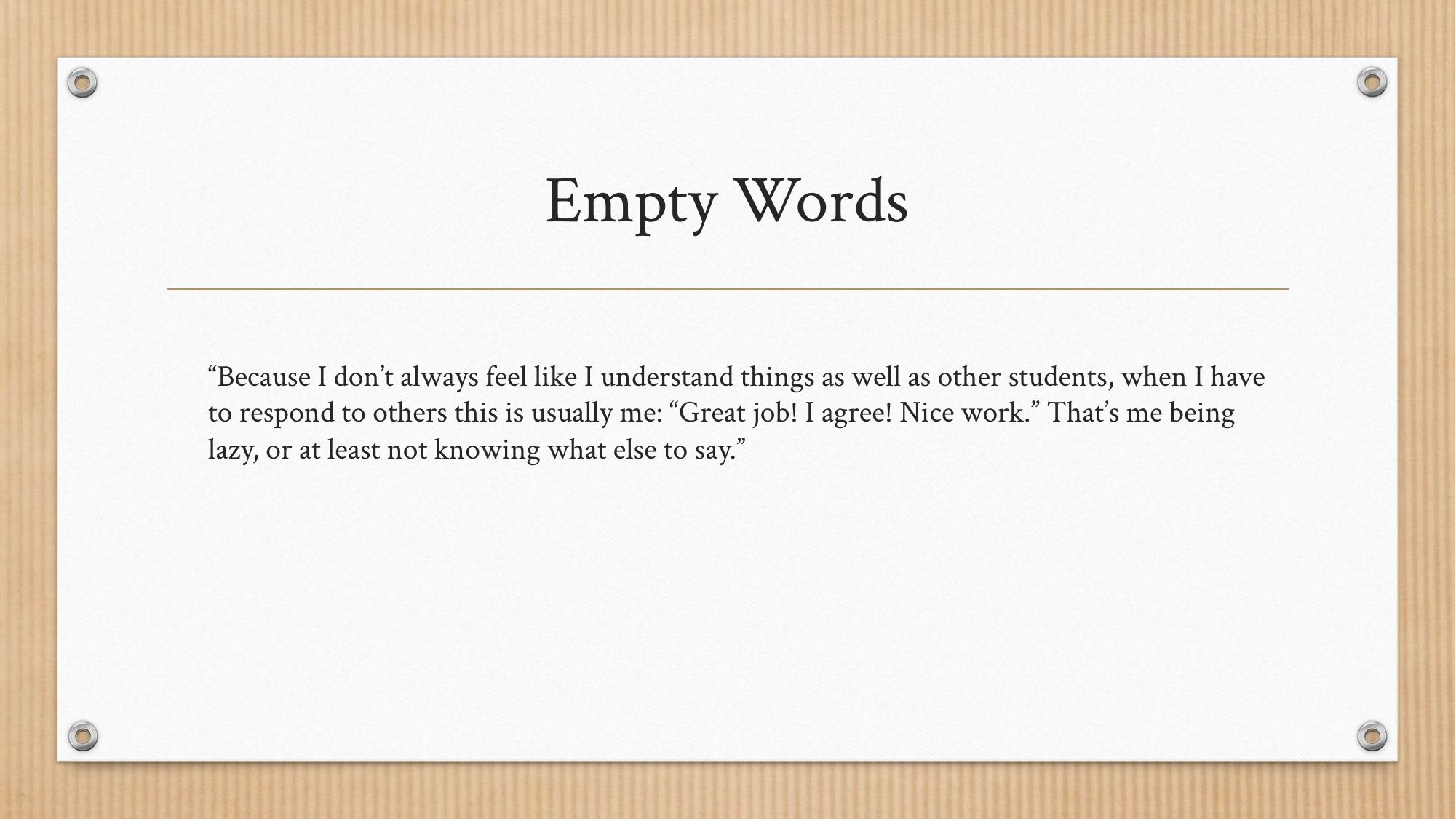

# Empty Words
“Because I don’t always feel like I understand things as well as other students, when I have to respond to others this is usually me: “Great job! I agree! Nice work.” That’s me being lazy, or at least not knowing what else to say.”